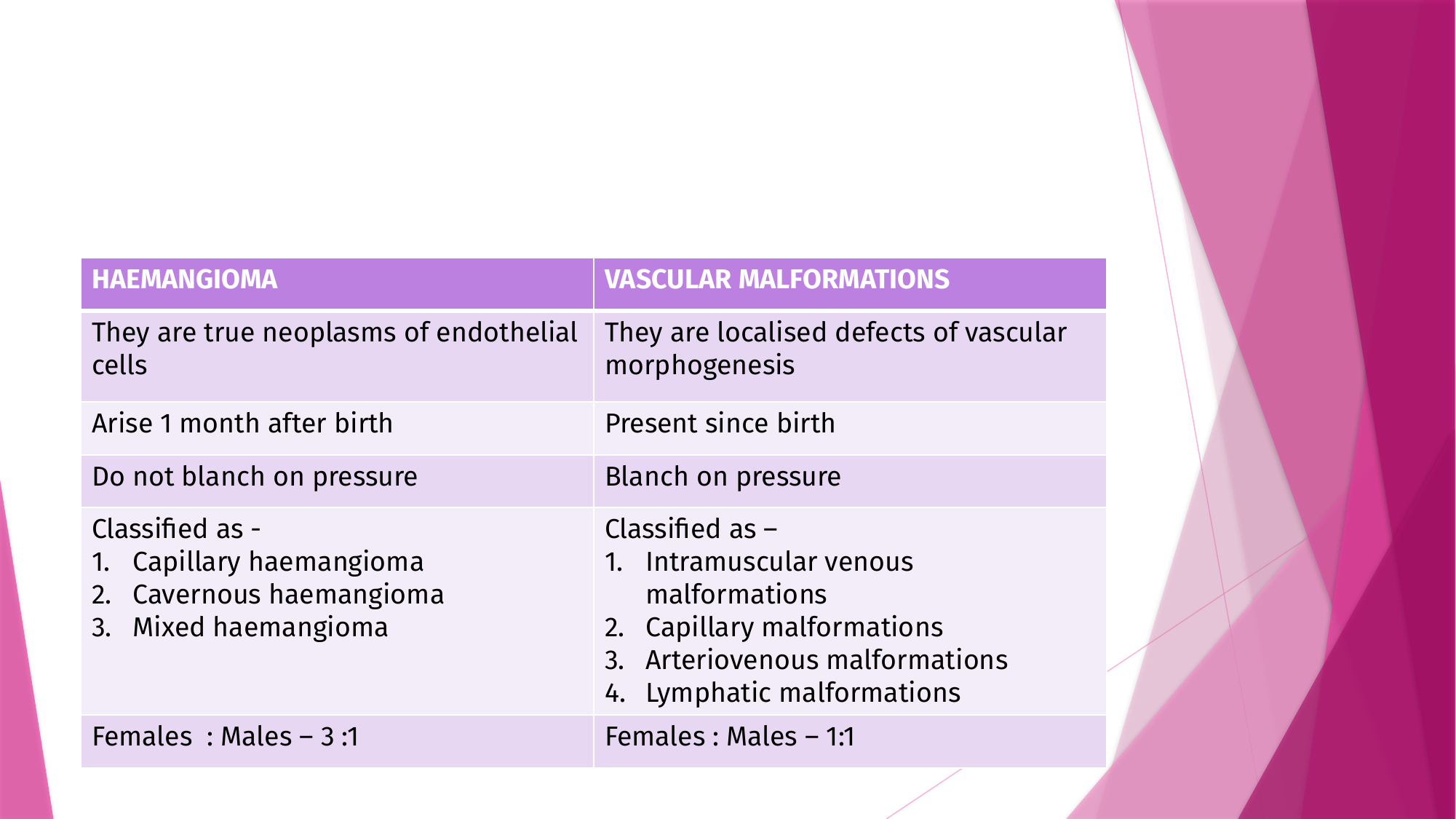

#
| HAEMANGIOMA | VASCULAR MALFORMATIONS |
| --- | --- |
| They are true neoplasms of endothelial cells | They are localised defects of vascular morphogenesis |
| Arise 1 month after birth | Present since birth |
| Do not blanch on pressure | Blanch on pressure |
| Classified as - Capillary haemangioma Cavernous haemangioma Mixed haemangioma | Classified as – Intramuscular venous malformations Capillary malformations Arteriovenous malformations Lymphatic malformations |
| Females : Males – 3 :1 | Females : Males – 1:1 |